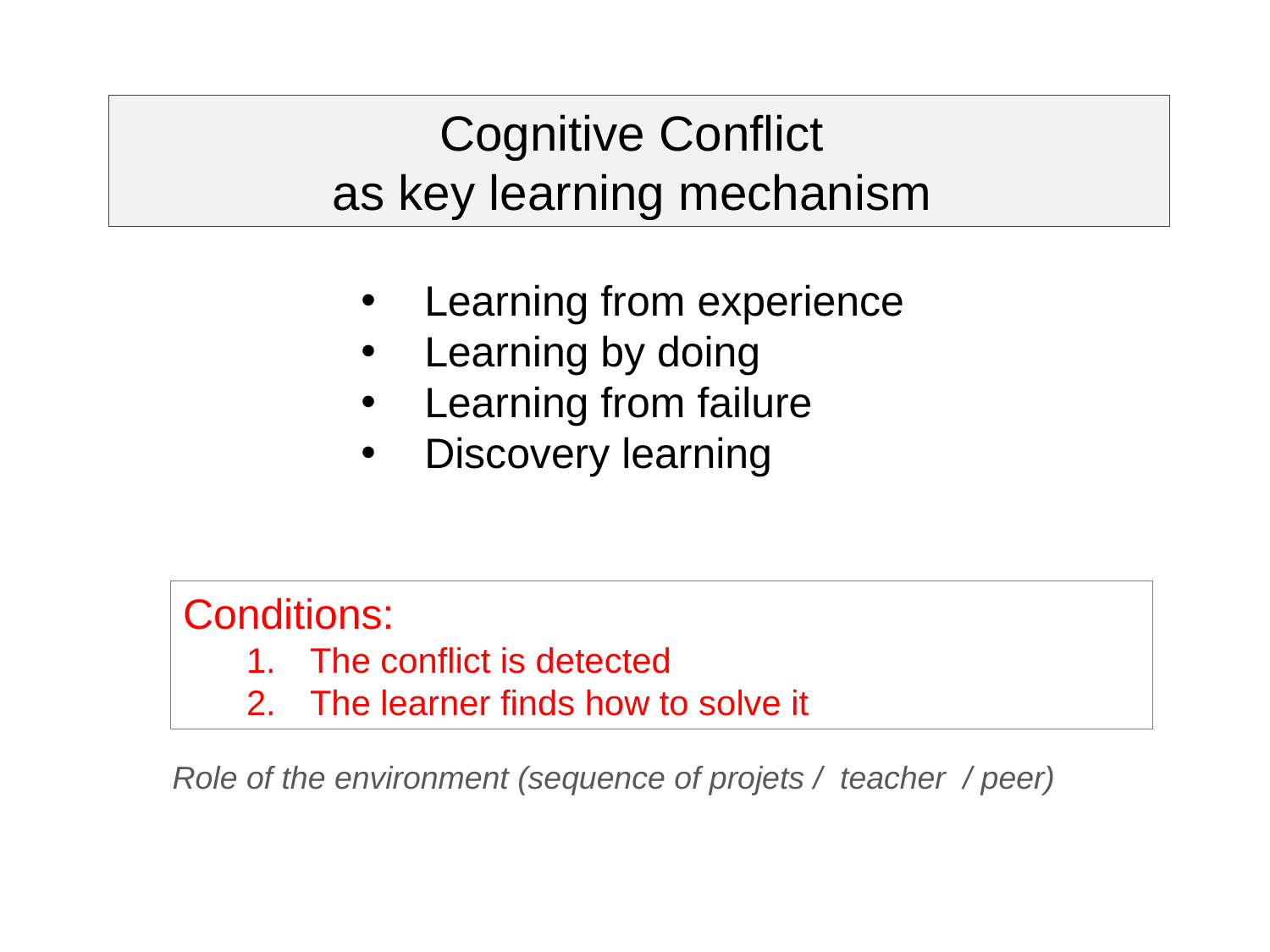

Cognitive Conflict
as key learning mechanism
Learning from experience
Learning by doing
Learning from failure
Discovery learning
Conditions:
The conflict is detected
The learner finds how to solve it
Role of the environment (sequence of projets /  teacher  / peer)